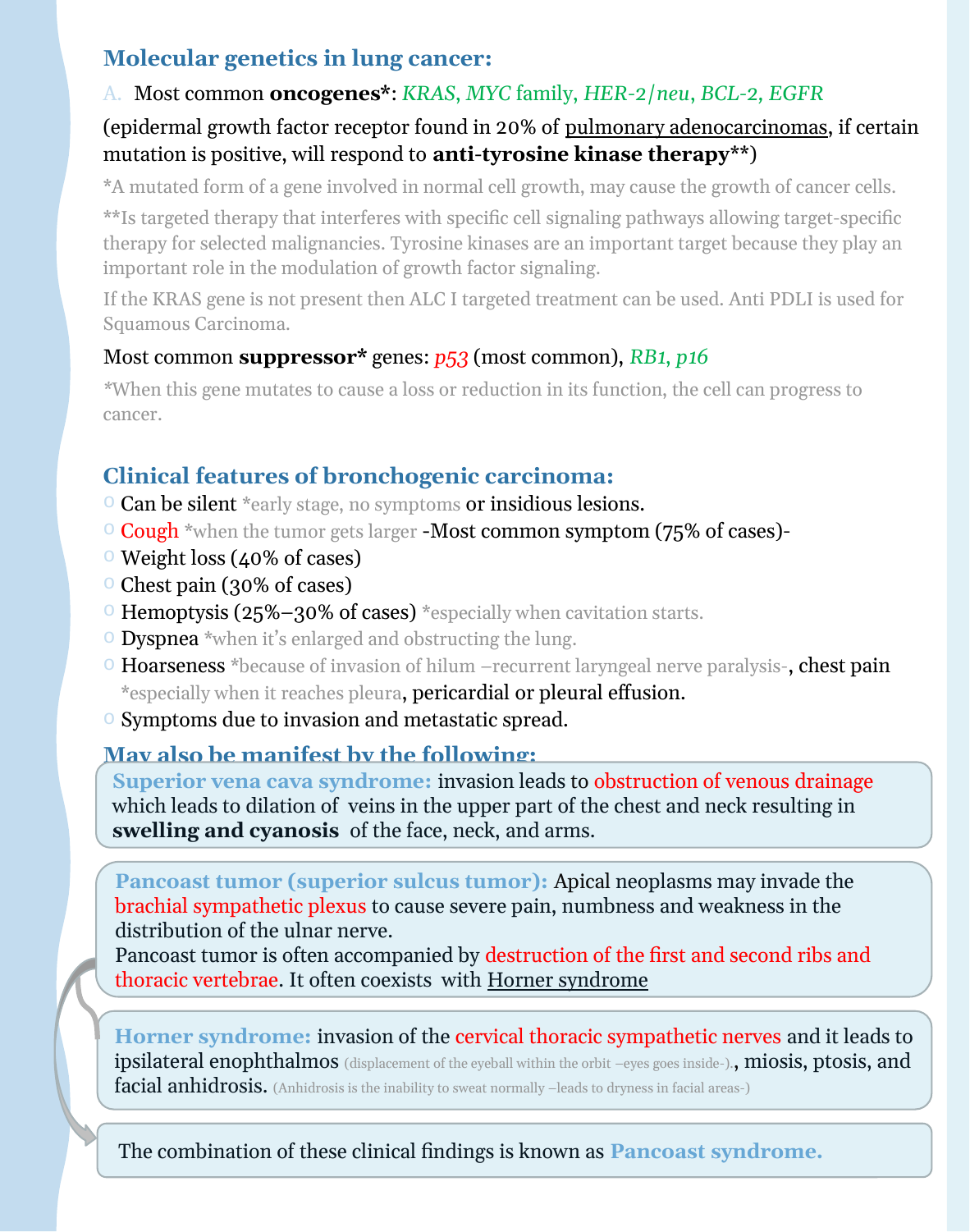

Molecular genetics in lung cancer:
Most common oncogenes*: KRAS, MYC family, HER-2/neu, BCL-2, EGFR
(epidermal growth factor receptor found in 20% of pulmonary adenocarcinomas, if certain mutation is positive, will respond to anti-tyrosine kinase therapy**)
*A mutated form of a gene involved in normal cell growth, may cause the growth of cancer cells.
**Is targeted therapy that interferes with specific cell signaling pathways allowing target-specific therapy for selected malignancies. Tyrosine kinases are an important target because they play an important role in the modulation of growth factor signaling.
If the KRAS gene is not present then ALC I targeted treatment can be used. Anti PDLI is used for Squamous Carcinoma.
Most common suppressor* genes: p53 (most common), RB1, p16
*When this gene mutates to cause a loss or reduction in its function, the cell can progress to cancer.

Clinical features of bronchogenic carcinoma:
Can be silent *early stage, no symptoms or insidious lesions.
Cough *when the tumor gets larger -Most common symptom (75% of cases)-
Weight loss (40% of cases)
Chest pain (30% of cases)
Hemoptysis (25%–30% of cases) *especially when cavitation starts.
Dyspnea *when it’s enlarged and obstructing the lung.
Hoarseness *because of invasion of hilum –recurrent laryngeal nerve paralysis-, chest pain *especially when it reaches pleura, pericardial or pleural effusion.
Symptoms due to invasion and metastatic spread.
May also be manifest by the following:

Superior vena cava syndrome: invasion leads to obstruction of venous drainage which leads to dilation of  veins in the upper part of the chest and neck resulting in swelling and cyanosis  of the face, neck, and arms.
Pancoast tumor (superior sulcus tumor): Apical neoplasms may invade the brachial sympathetic plexus to cause severe pain, numbness and weakness in the distribution of the ulnar nerve.
Pancoast tumor is often accompanied by destruction of the first and second ribs and thoracic vertebrae. It often coexists  with Horner syndrome

Horner syndrome: invasion of the cervical thoracic sympathetic nerves and it leads to ipsilateral enophthalmos (displacement of the eyeball within the orbit –eyes goes inside-)., miosis, ptosis, and facial anhidrosis. (Anhidrosis is the inability to sweat normally –leads to dryness in facial areas-)
 The combination of these clinical findings is known as Pancoast syndrome.